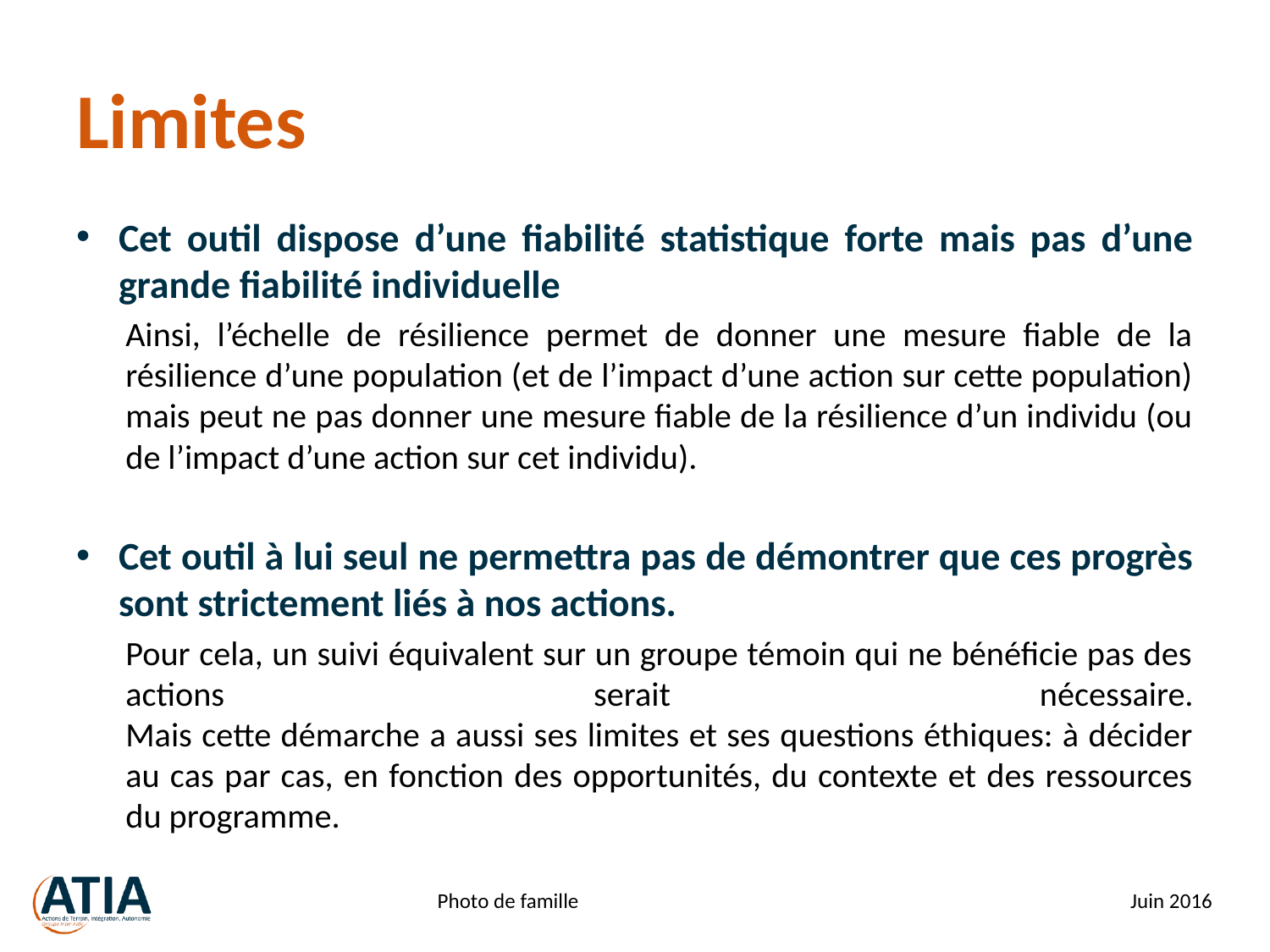

# Limites
Cet outil dispose d’une fiabilité statistique forte mais pas d’une grande fiabilité individuelle
Ainsi, l’échelle de résilience permet de donner une mesure fiable de la résilience d’une population (et de l’impact d’une action sur cette population) mais peut ne pas donner une mesure fiable de la résilience d’un individu (ou de l’impact d’une action sur cet individu).

Cet outil à lui seul ne permettra pas de démontrer que ces progrès sont strictement liés à nos actions.
Pour cela, un suivi équivalent sur un groupe témoin qui ne bénéficie pas des actions serait nécessaire.
Mais cette démarche a aussi ses limites et ses questions éthiques: à décider au cas par cas, en fonction des opportunités, du contexte et des ressources du programme.